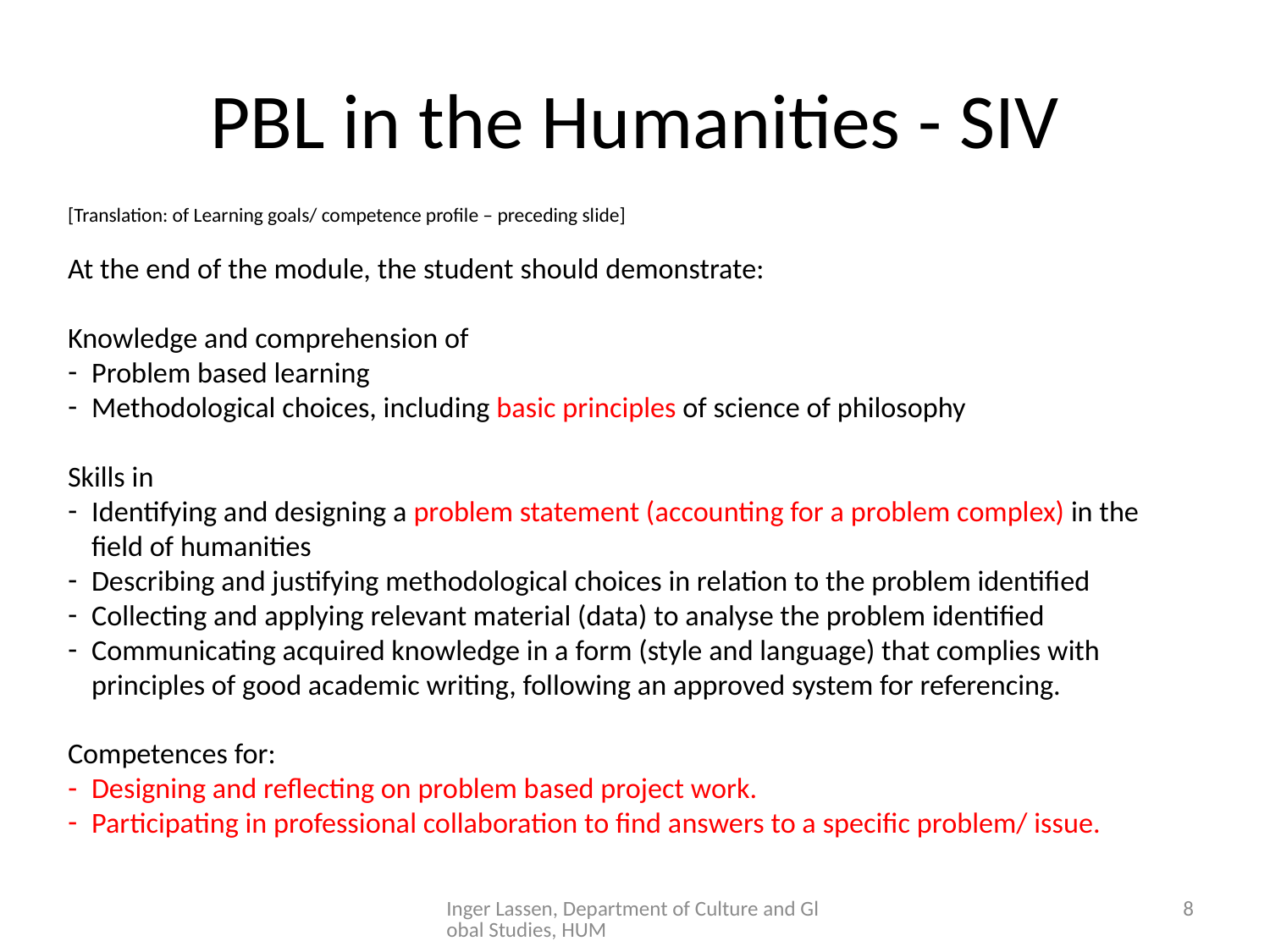

# PBL in the Humanities - SIV
[Translation: of Learning goals/ competence profile – preceding slide]

At the end of the module, the student should demonstrate:

Knowledge and comprehension of
Problem based learning
Methodological choices, including basic principles of science of philosophy

Skills in
Identifying and designing a problem statement (accounting for a problem complex) in the field of humanities
Describing and justifying methodological choices in relation to the problem identified
Collecting and applying relevant material (data) to analyse the problem identified
Communicating acquired knowledge in a form (style and language) that complies with principles of good academic writing, following an approved system for referencing.

Competences for:
Designing and reflecting on problem based project work.
Participating in professional collaboration to find answers to a specific problem/ issue.

Inger Lassen, Department of Culture and Global Studies, HUM
8